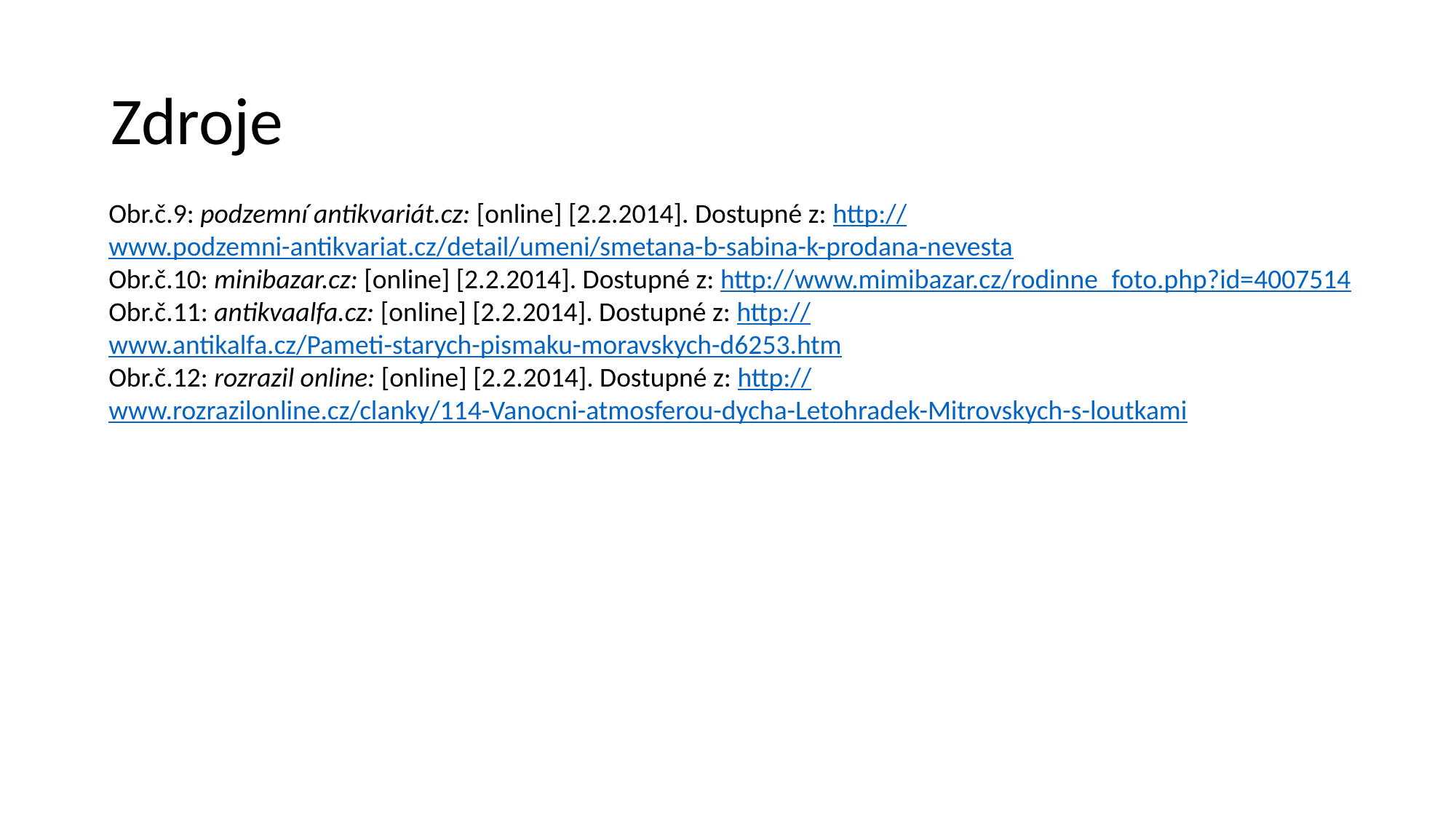

# Zdroje
Obr.č.9: podzemní antikvariát.cz: [online] [2.2.2014]. Dostupné z: http://www.podzemni-antikvariat.cz/detail/umeni/smetana-b-sabina-k-prodana-nevesta
Obr.č.10: minibazar.cz: [online] [2.2.2014]. Dostupné z: http://www.mimibazar.cz/rodinne_foto.php?id=4007514
Obr.č.11: antikvaalfa.cz: [online] [2.2.2014]. Dostupné z: http://www.antikalfa.cz/Pameti-starych-pismaku-moravskych-d6253.htm
Obr.č.12: rozrazil online: [online] [2.2.2014]. Dostupné z: http://www.rozrazilonline.cz/clanky/114-Vanocni-atmosferou-dycha-Letohradek-Mitrovskych-s-loutkami